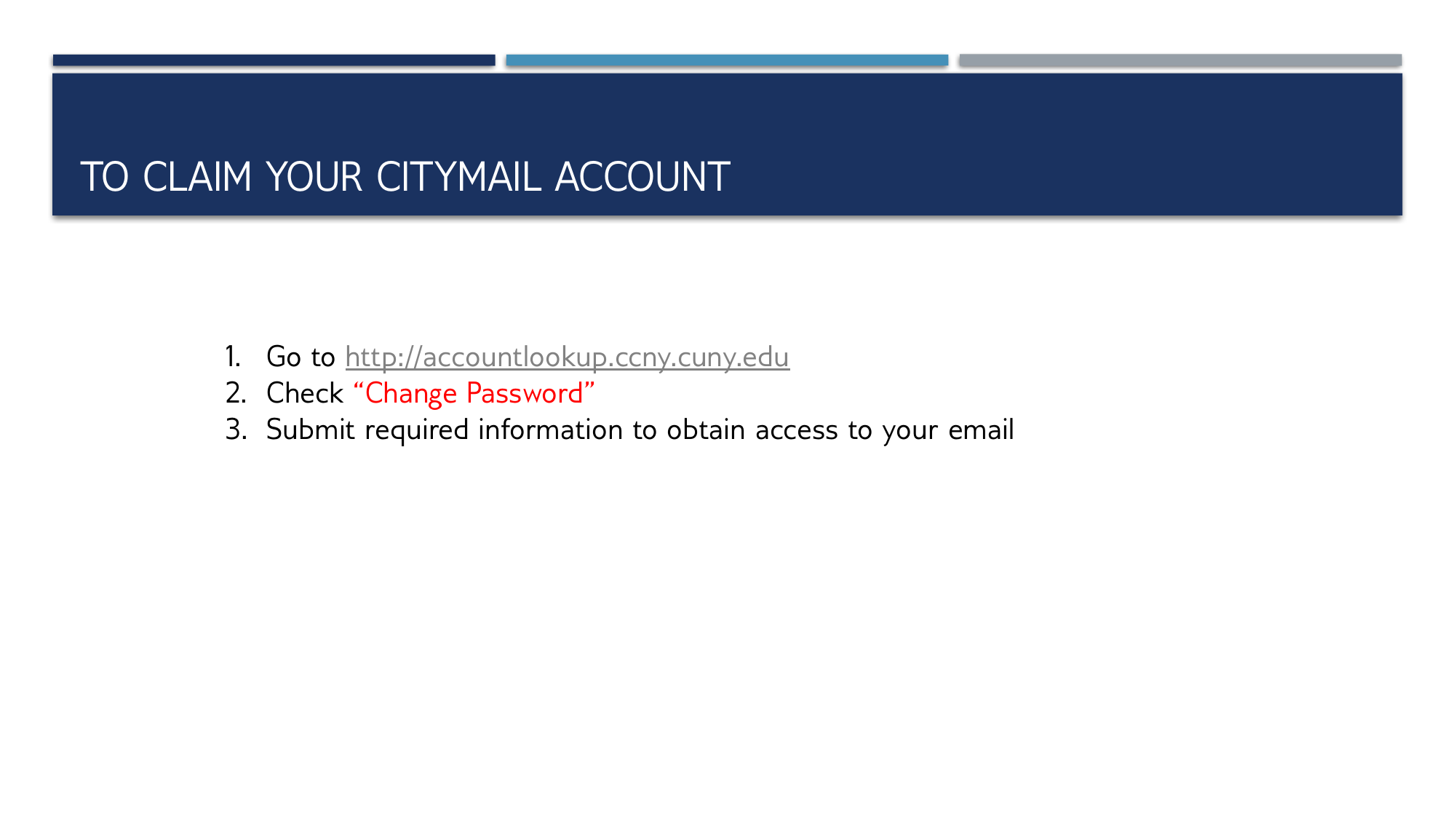

# To claim your Citymail account
Go to http://accountlookup.ccny.cuny.edu
Check “Change Password”
Submit required information to obtain access to your email